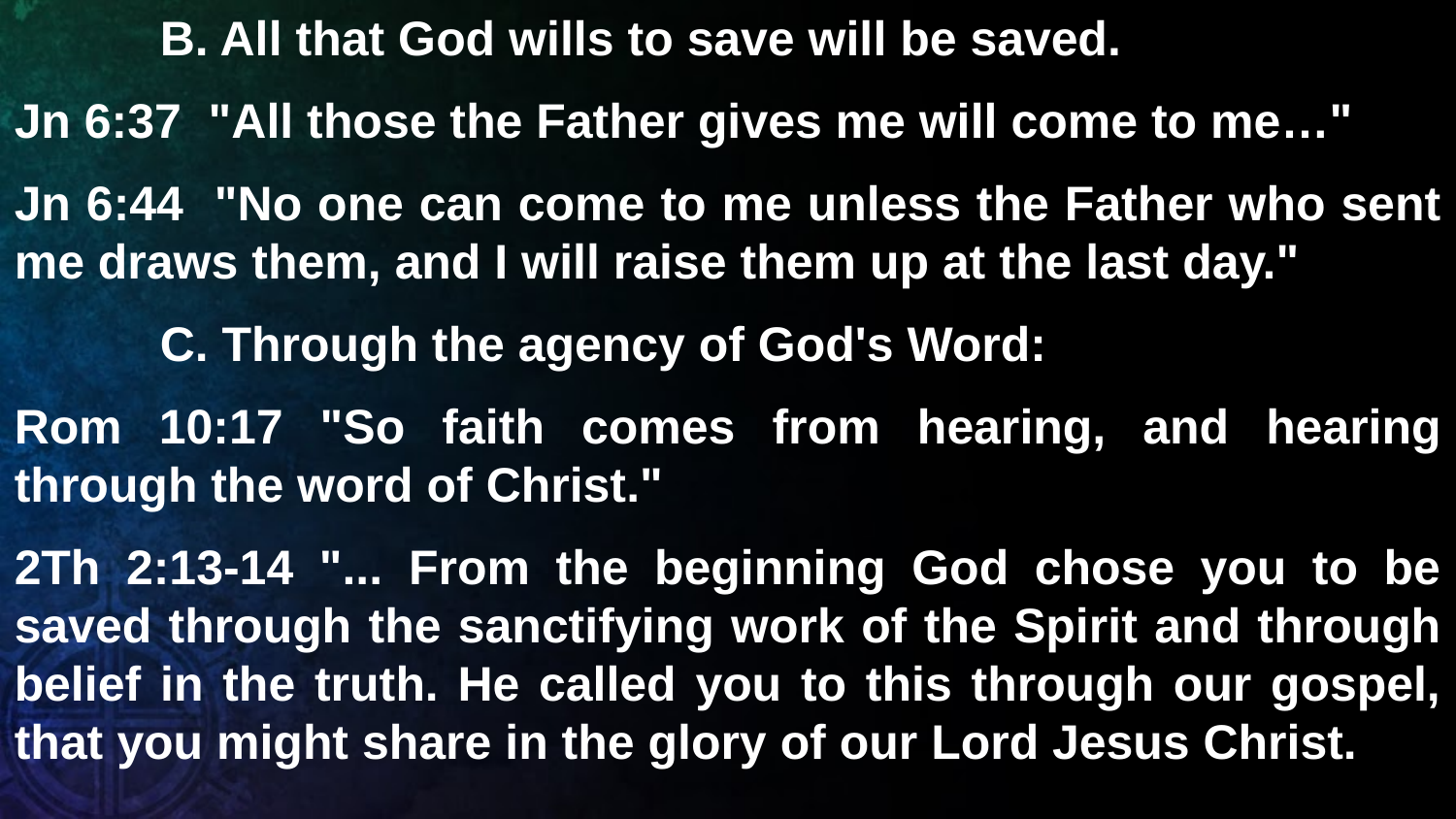

B. All that God wills to save will be saved.
Jn 6:37  "All those the Father gives me will come to me…"
Jn 6:44  "No one can come to me unless the Father who sent me draws them, and I will raise them up at the last day."
	C. Through the agency of God's Word:
Rom 10:17 "So faith comes from hearing, and hearing through the word of Christ."
2Th 2:13-14 "... From the beginning God chose you to be saved through the sanctifying work of the Spirit and through belief in the truth. He called you to this through our gospel, that you might share in the glory of our Lord Jesus Christ.